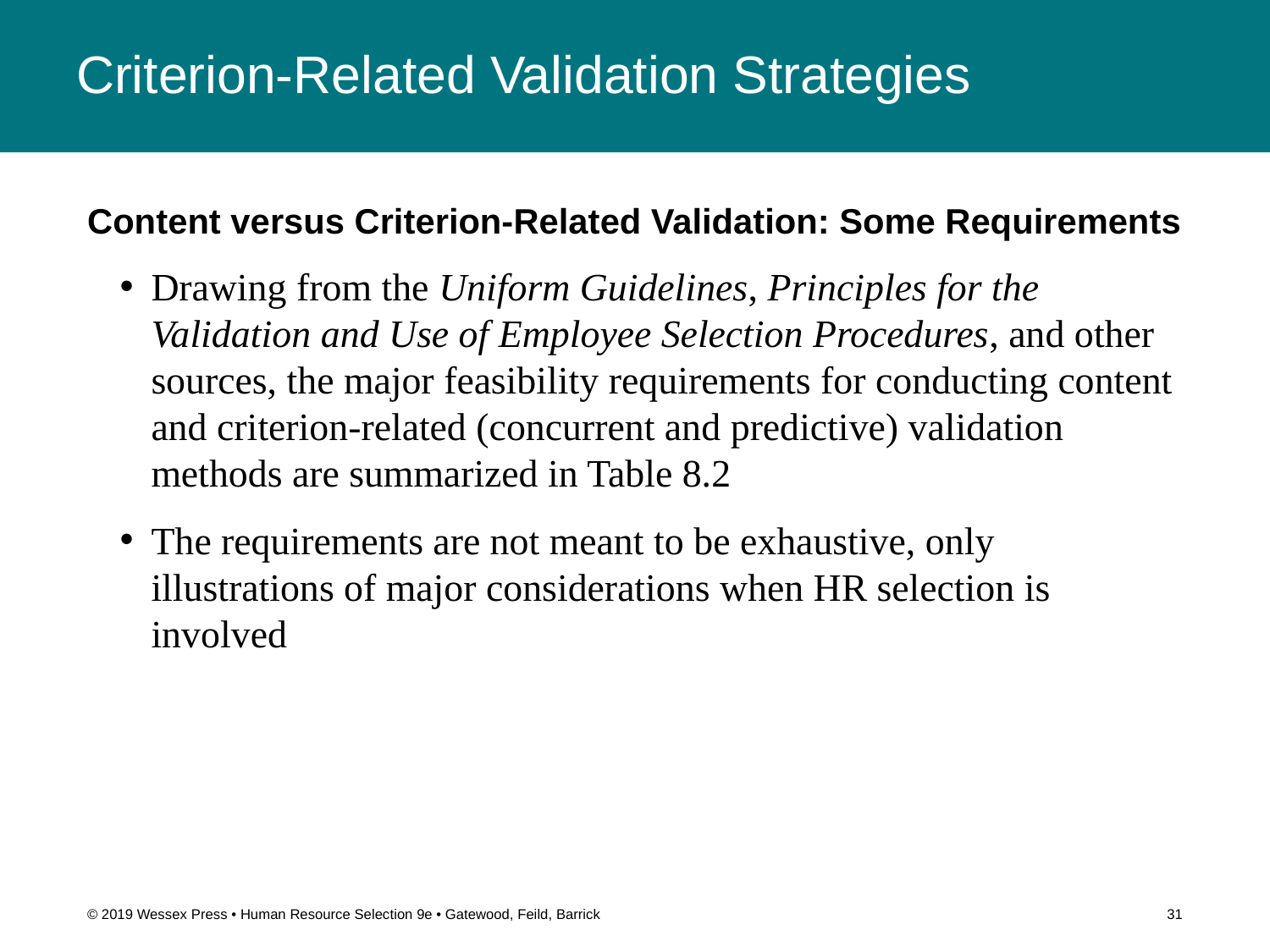

# Criterion-Related Validation Strategies
Content versus Criterion-Related Validation: Some Requirements
Drawing from the Uniform Guidelines, Principles for the Validation and Use of Employee Selection Procedures, and other sources, the major feasibility requirements for conducting content and criterion-related (concurrent and predictive) validation methods are summarized in Table 8.2
The requirements are not meant to be exhaustive, only illustrations of major considerations when HR selection is involved
© 2019 Wessex Press • Human Resource Selection 9e • Gatewood, Feild, Barrick
31